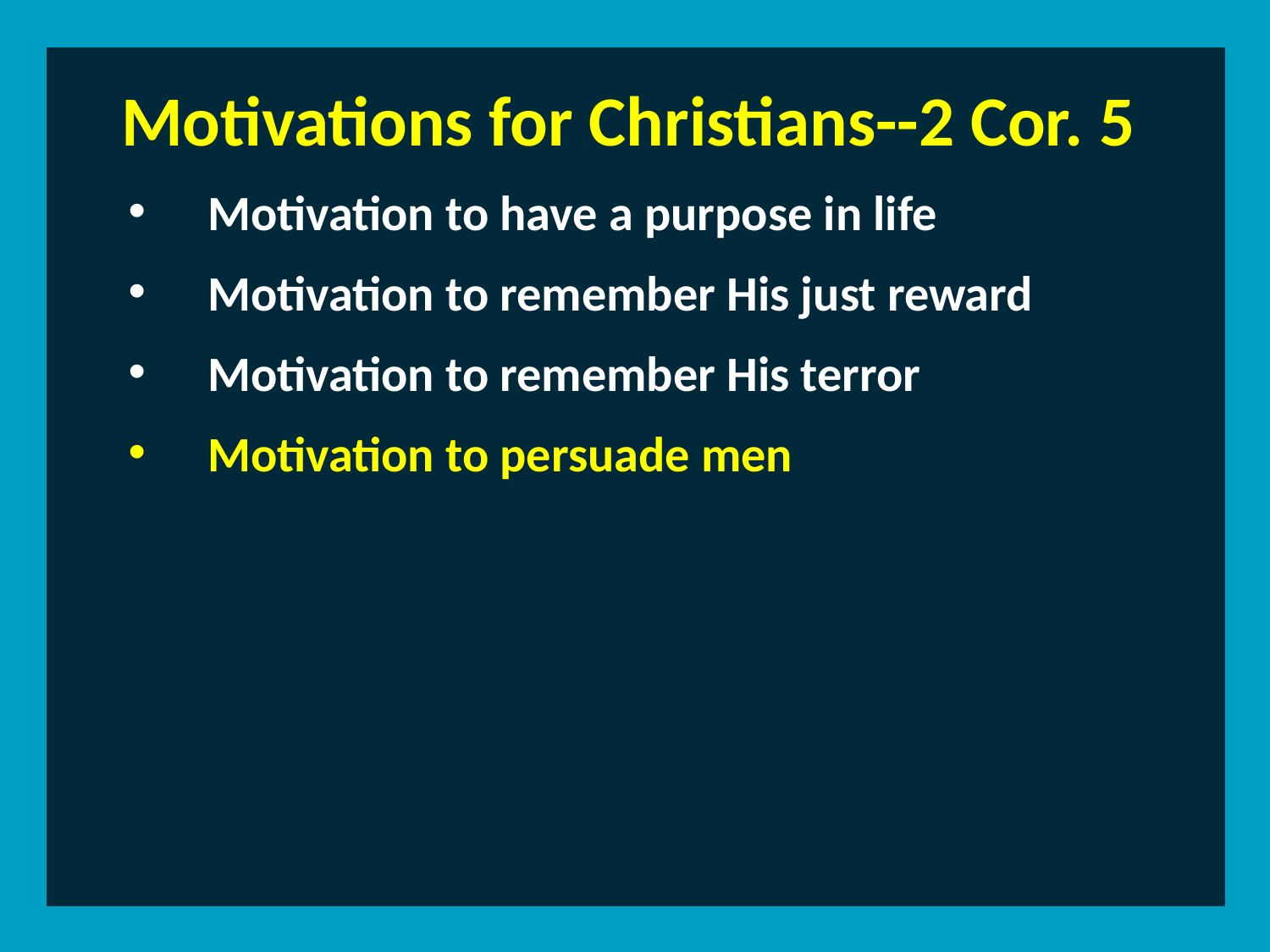

Motivations for Christians--2 Cor. 5
Motivation to have a purpose in life
Motivation to remember His just reward
Motivation to remember His terror
Motivation to persuade men